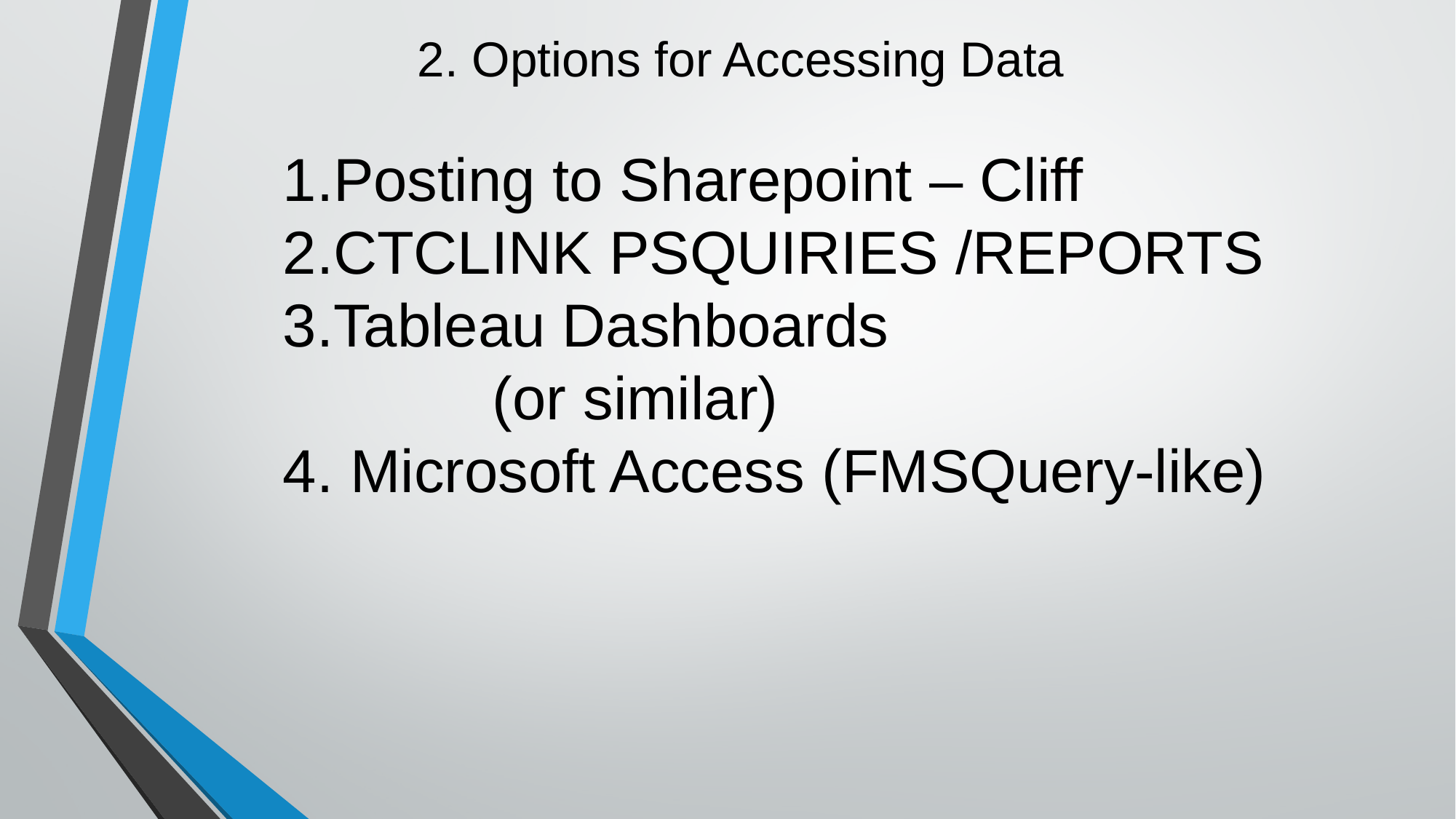

# 2. Options for Accessing Data
Posting to Sharepoint – Cliff
CTCLINK PSQUIRIES /REPORTS
Tableau Dashboards                                      (or similar)
 Microsoft Access (FMSQuery-like)